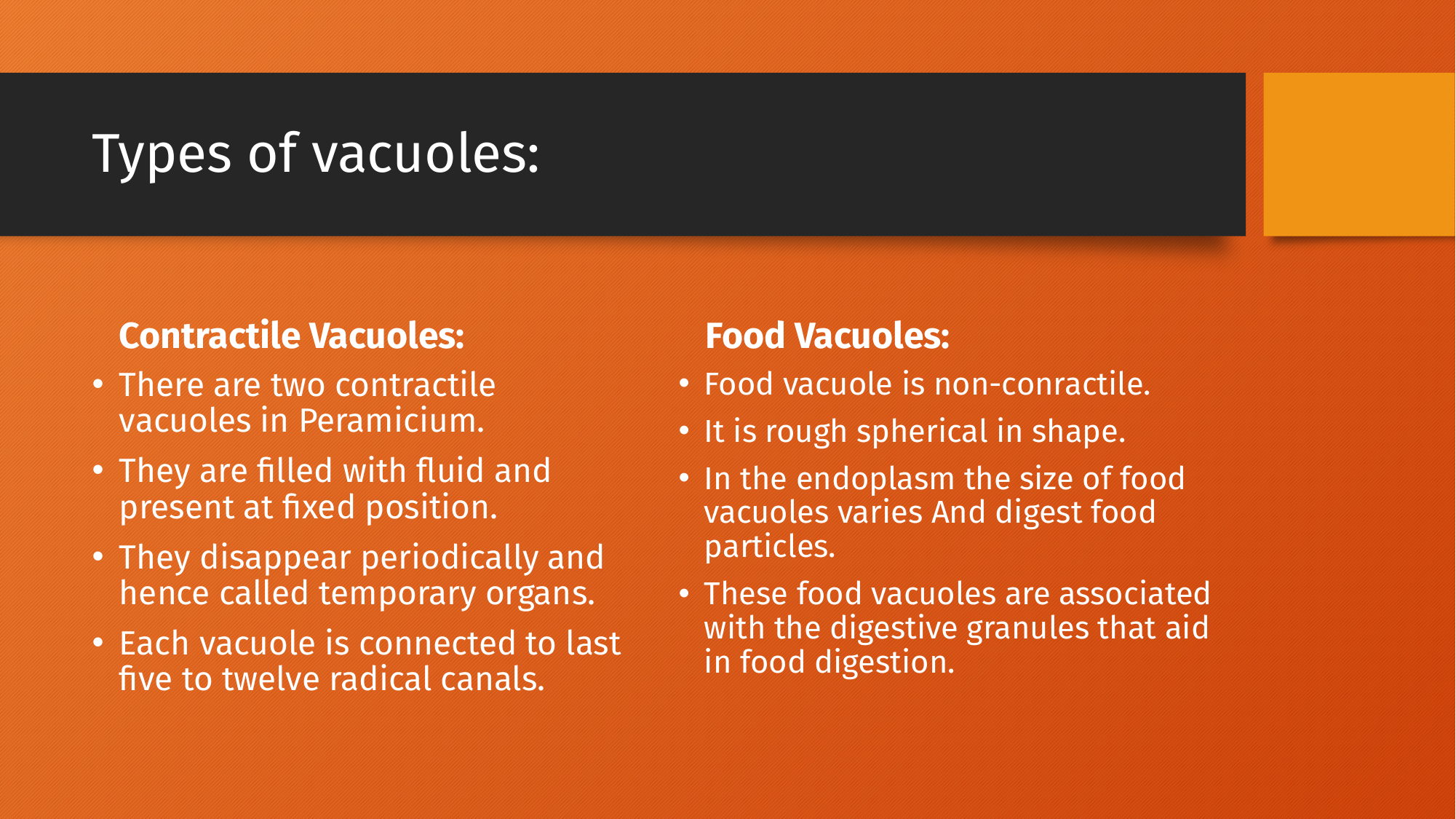

# Types of vacuoles:
Contractile Vacuoles:
Food Vacuoles:
There are two contractile vacuoles in Peramicium.
They are filled with fluid and present at fixed position.
They disappear periodically and hence called temporary organs.
Each vacuole is connected to last five to twelve radical canals.

Food vacuole is non-conractile.
It is rough spherical in shape.
In the endoplasm the size of food vacuoles varies And digest food particles.
These food vacuoles are associated with the digestive granules that aid in food digestion.